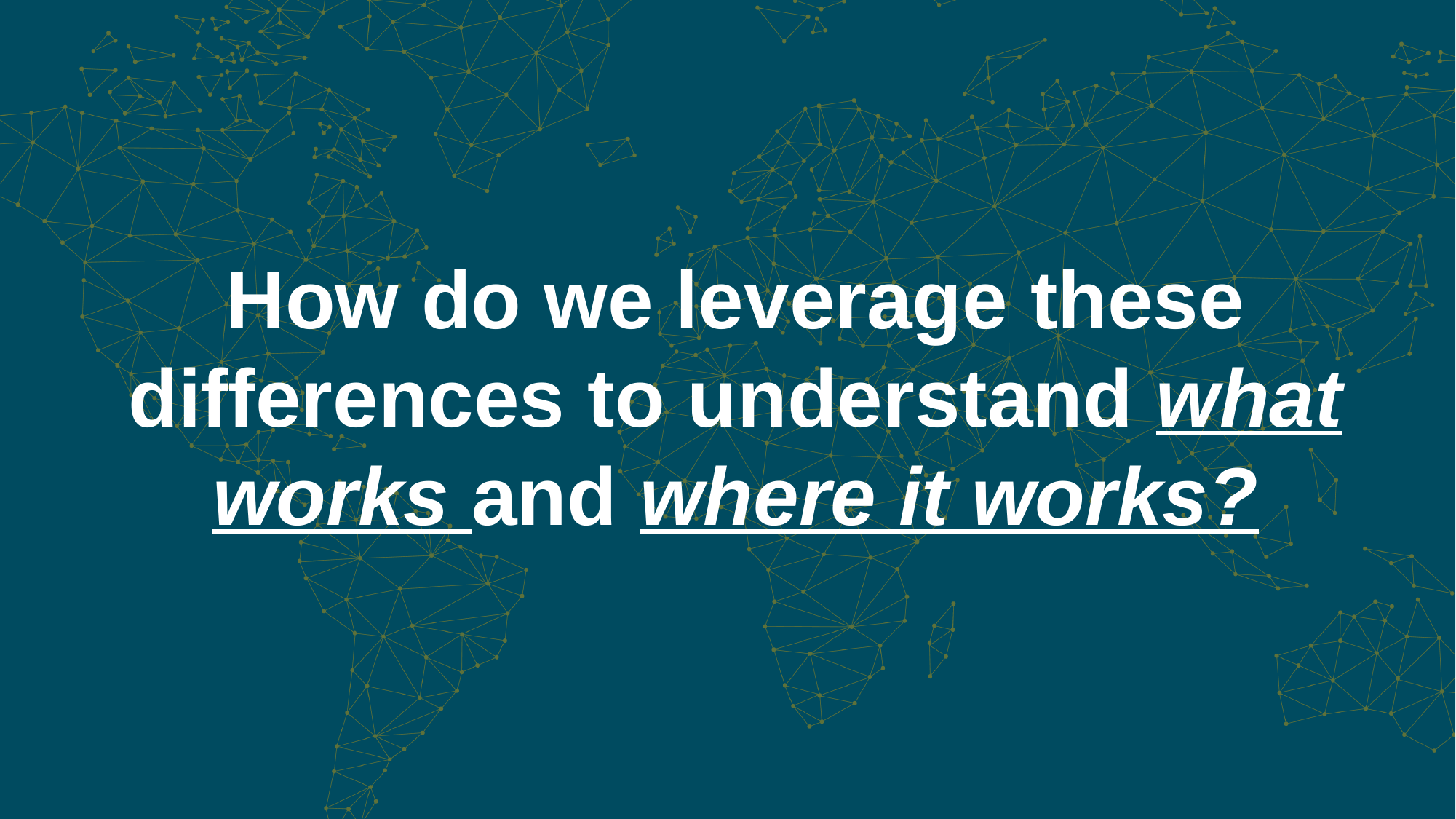

How do we leverage these differences to understand what works and where it works?